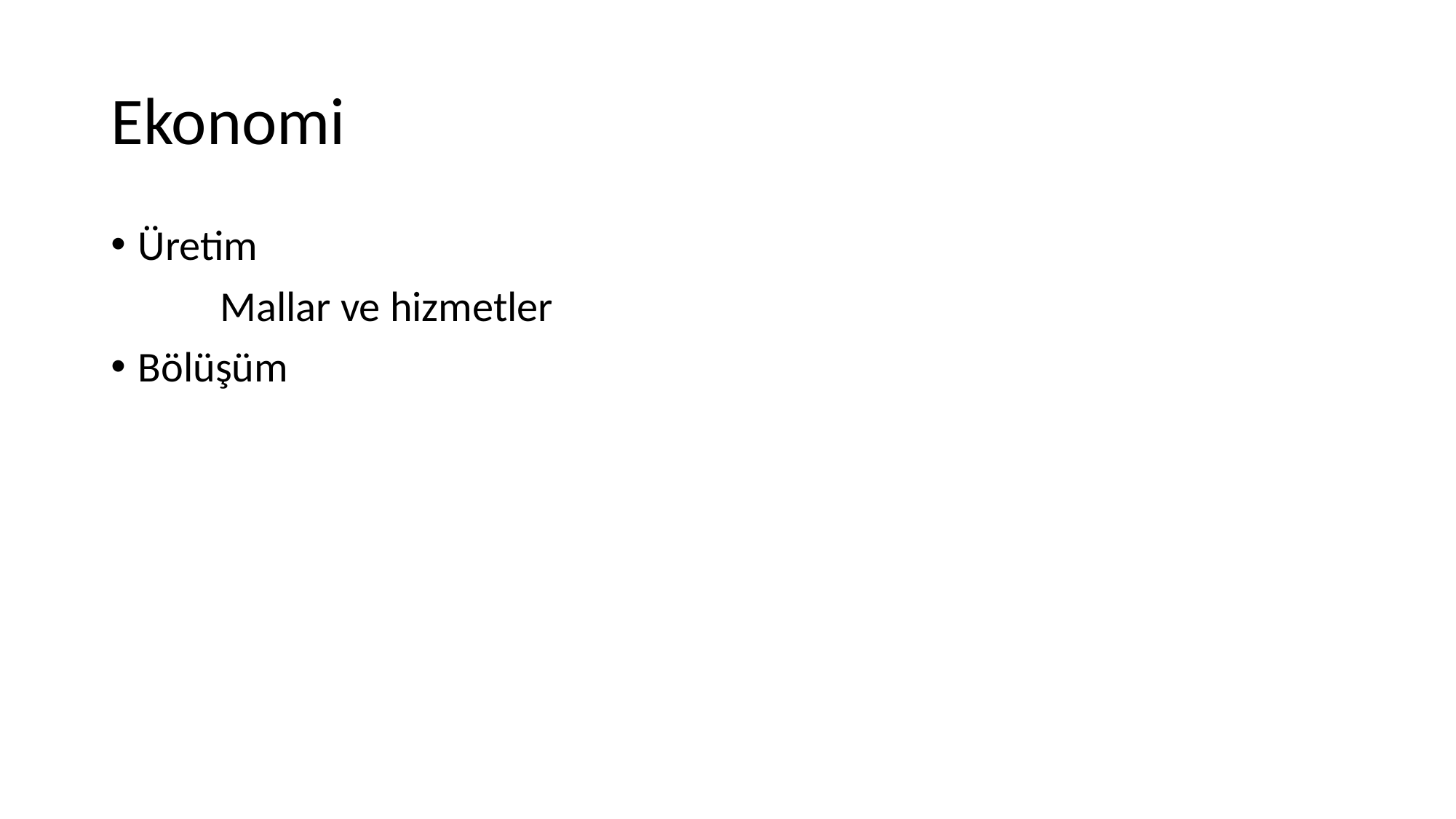

# Ekonomi
Üretim
	Mallar ve hizmetler
Bölüşüm